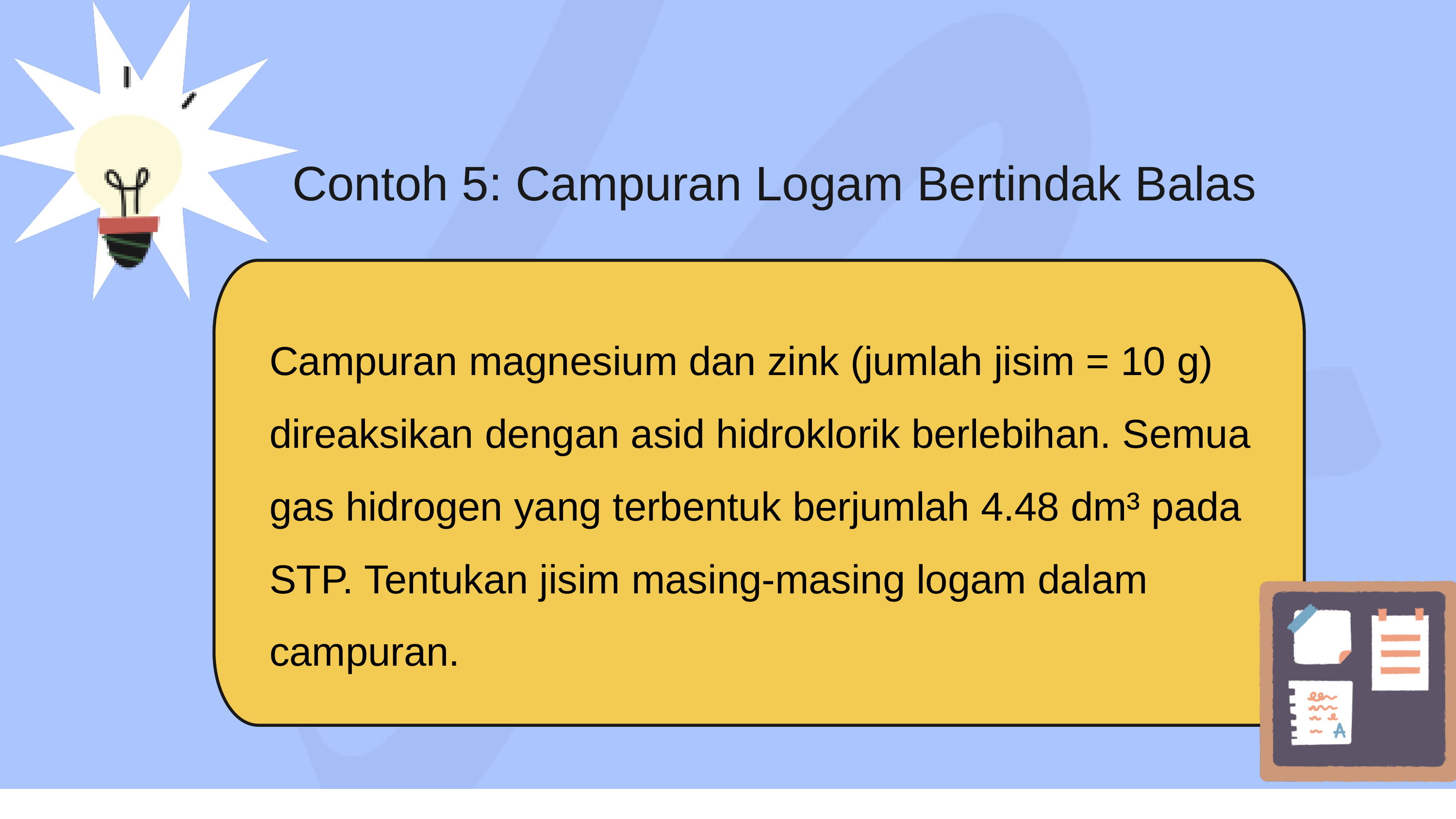

Contoh 5: Campuran Logam Bertindak Balas

Campuran magnesium dan zink (jumlah jisim = 10 g) direaksikan dengan asid hidroklorik berlebihan. Semua gas hidrogen yang terbentuk berjumlah 4.48 dm³ pada STP. Tentukan jisim masing-masing logam dalam campuran.